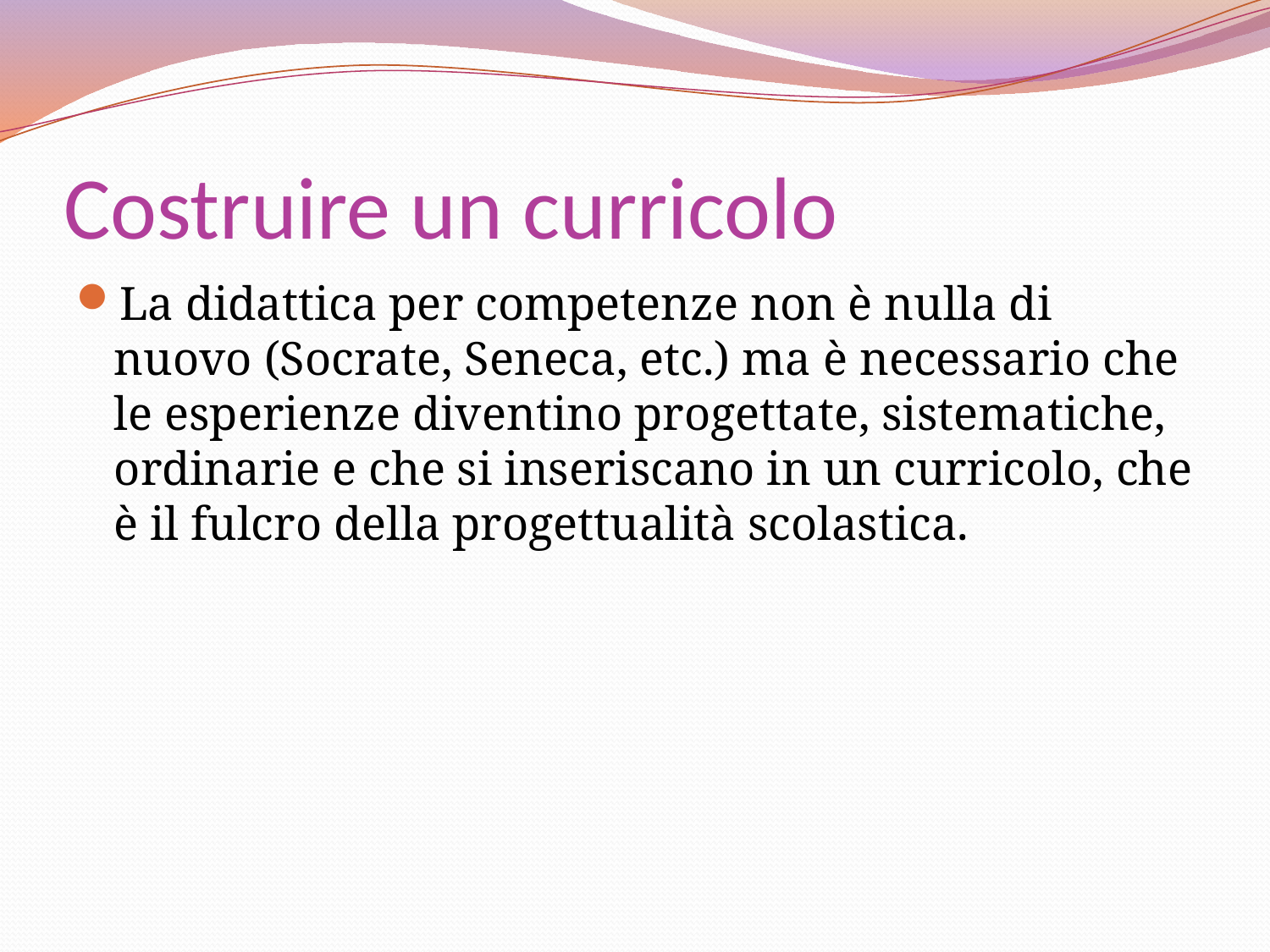

# Costruire un curricolo
La didattica per competenze non è nulla di nuovo (Socrate, Seneca, etc.) ma è necessario che le esperienze diventino progettate, sistematiche, ordinarie e che si inseriscano in un curricolo, che è il fulcro della progettualità scolastica.